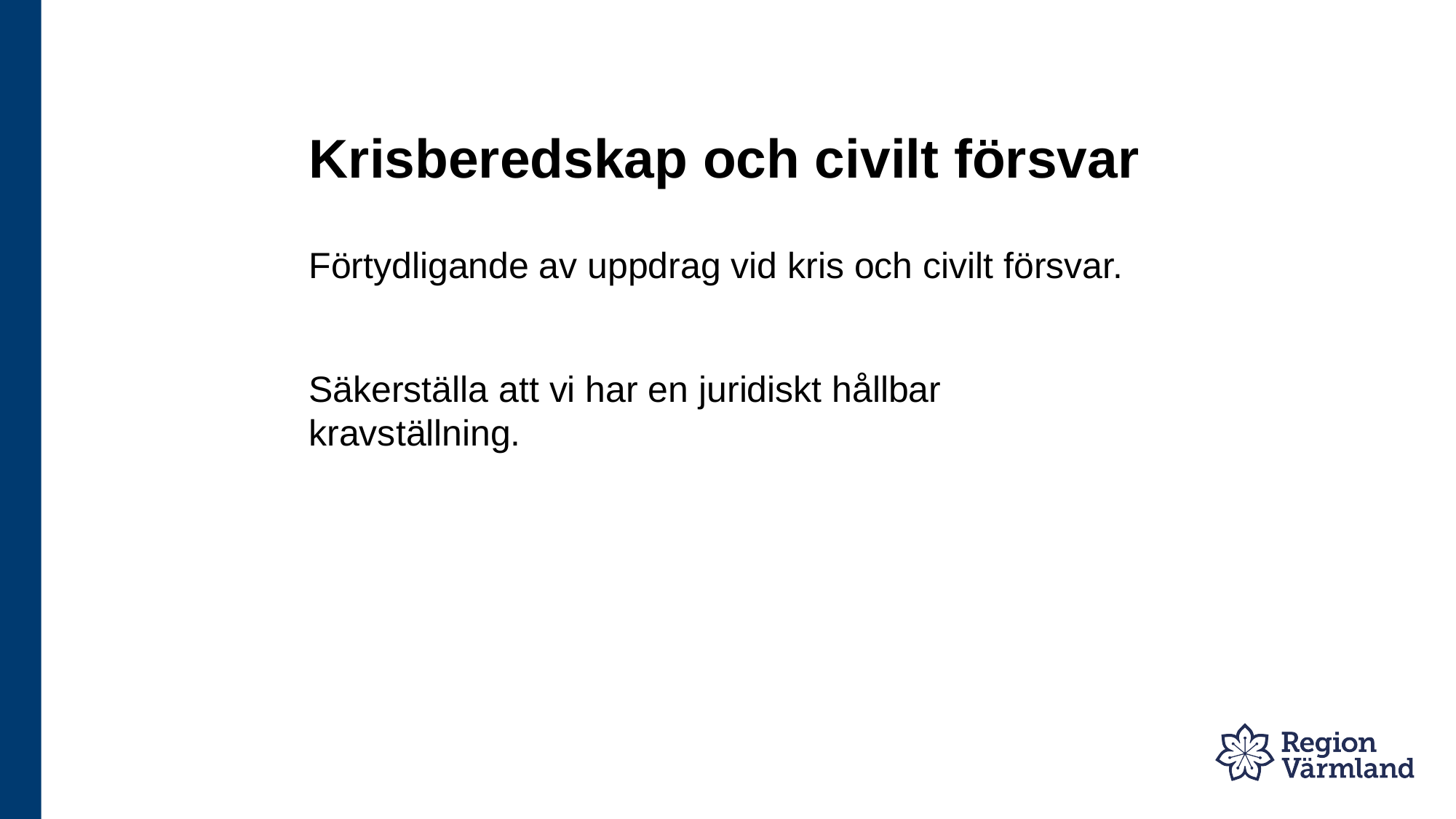

# Krisberedskap och civilt försvar
Förtydligande av uppdrag vid kris och civilt försvar.

Säkerställa att vi har en juridiskt hållbar kravställning.